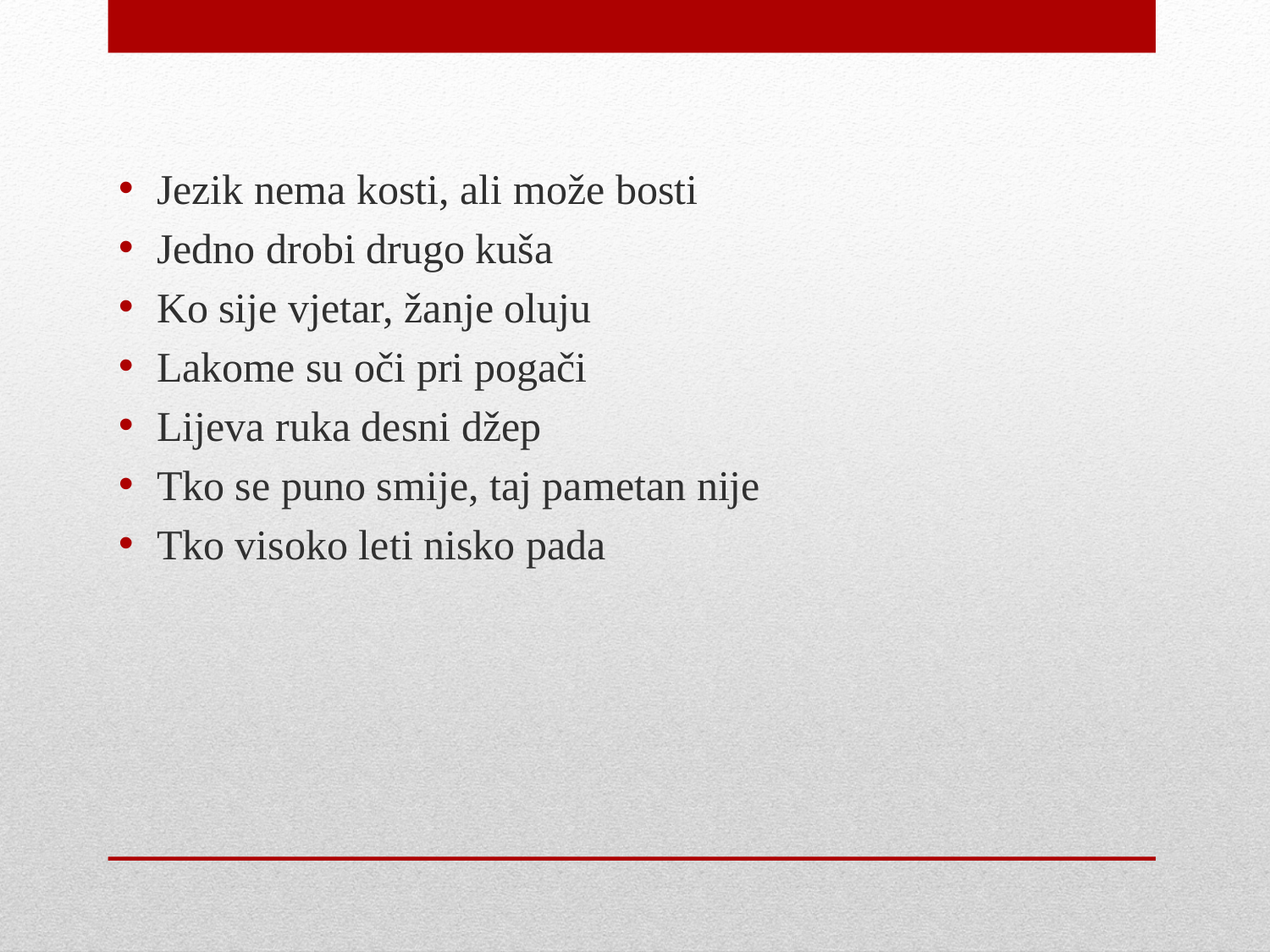

Jezik nema kosti, ali može bosti
Jedno drobi drugo kuša
Ko sije vjetar, žanje oluju
Lakome su oči pri pogači
Lijeva ruka desni džep
Tko se puno smije, taj pametan nije
Tko visoko leti nisko pada
#